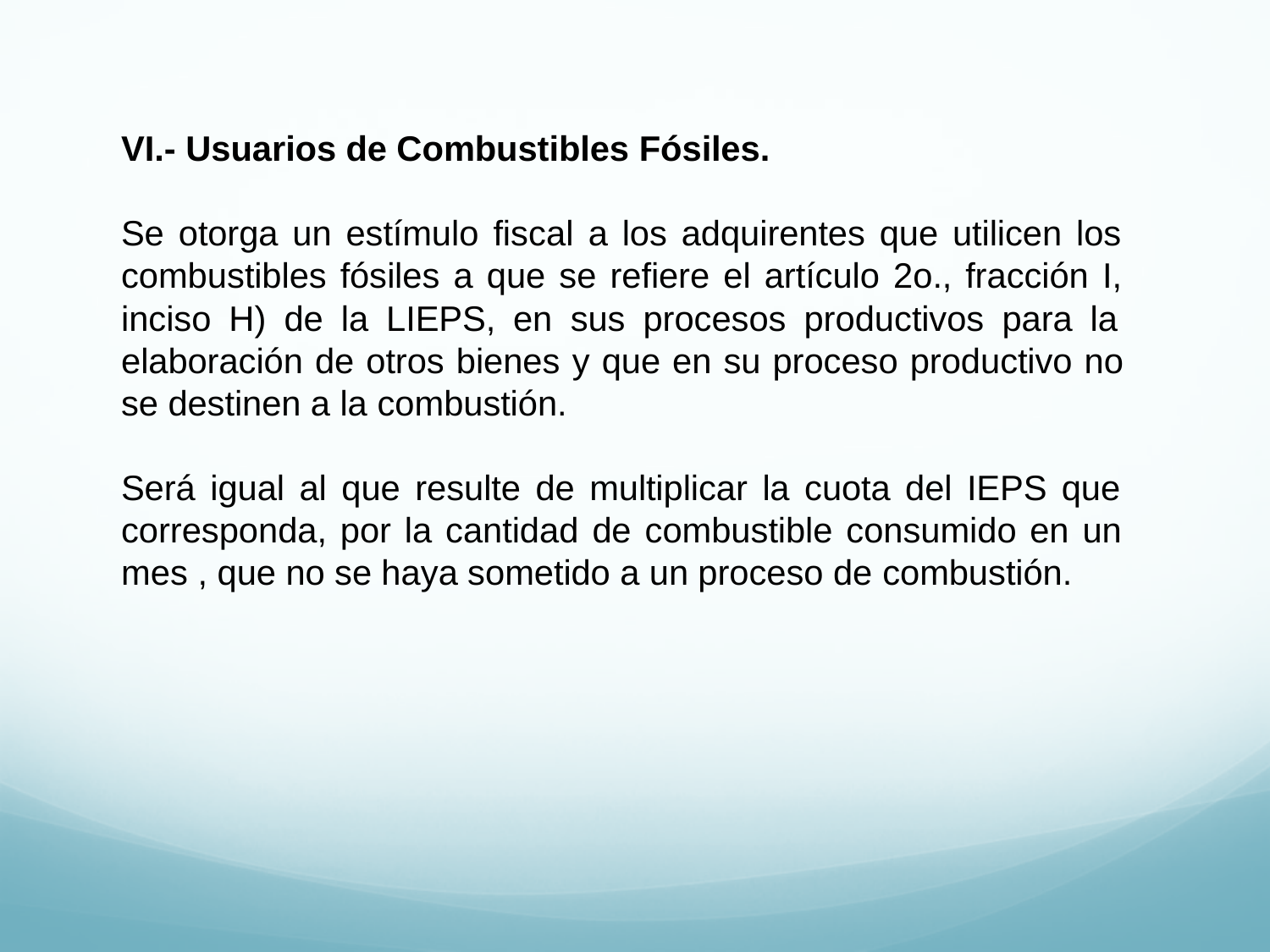

VI.- Usuarios de Combustibles Fósiles.

Se otorga un estímulo fiscal a los adquirentes que utilicen los  combustibles fósiles a que se refiere el artículo 2o., fracción I,  inciso H) de la LIEPS, en sus procesos productivos para la  elaboración de otros bienes y que en su proceso productivo no  se destinen a la combustión.

Será igual al que resulte de multiplicar la cuota del IEPS que  corresponda, por la cantidad de combustible consumido en un  mes , que no se haya sometido a un proceso de combustión.